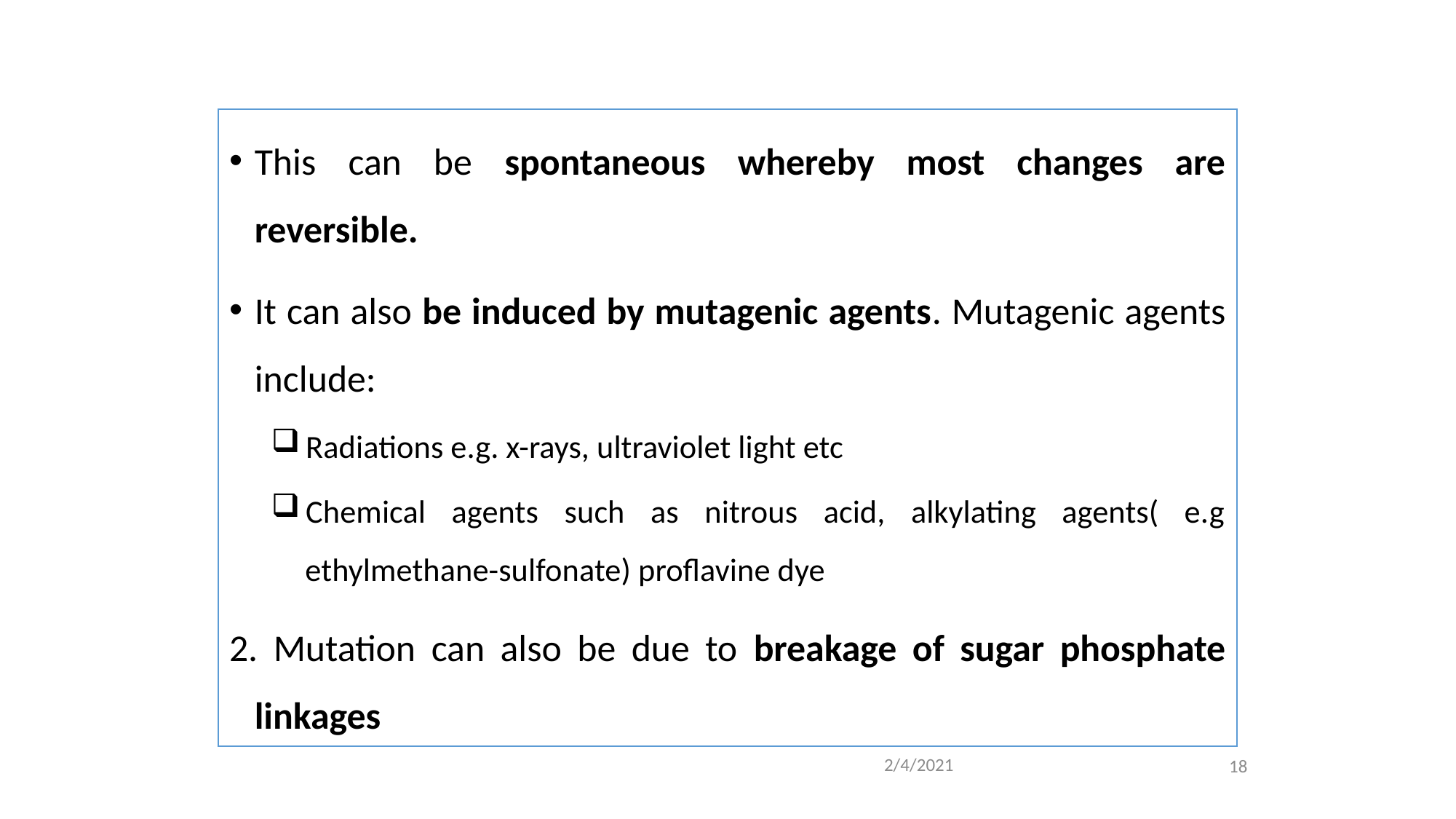

#
This can be spontaneous whereby most changes are reversible.
It can also be induced by mutagenic agents. Mutagenic agents include:
Radiations e.g. x-rays, ultraviolet light etc
Chemical agents such as nitrous acid, alkylating agents( e.g ethylmethane-sulfonate) proflavine dye
2. Mutation can also be due to breakage of sugar phosphate linkages
18
2/4/2021